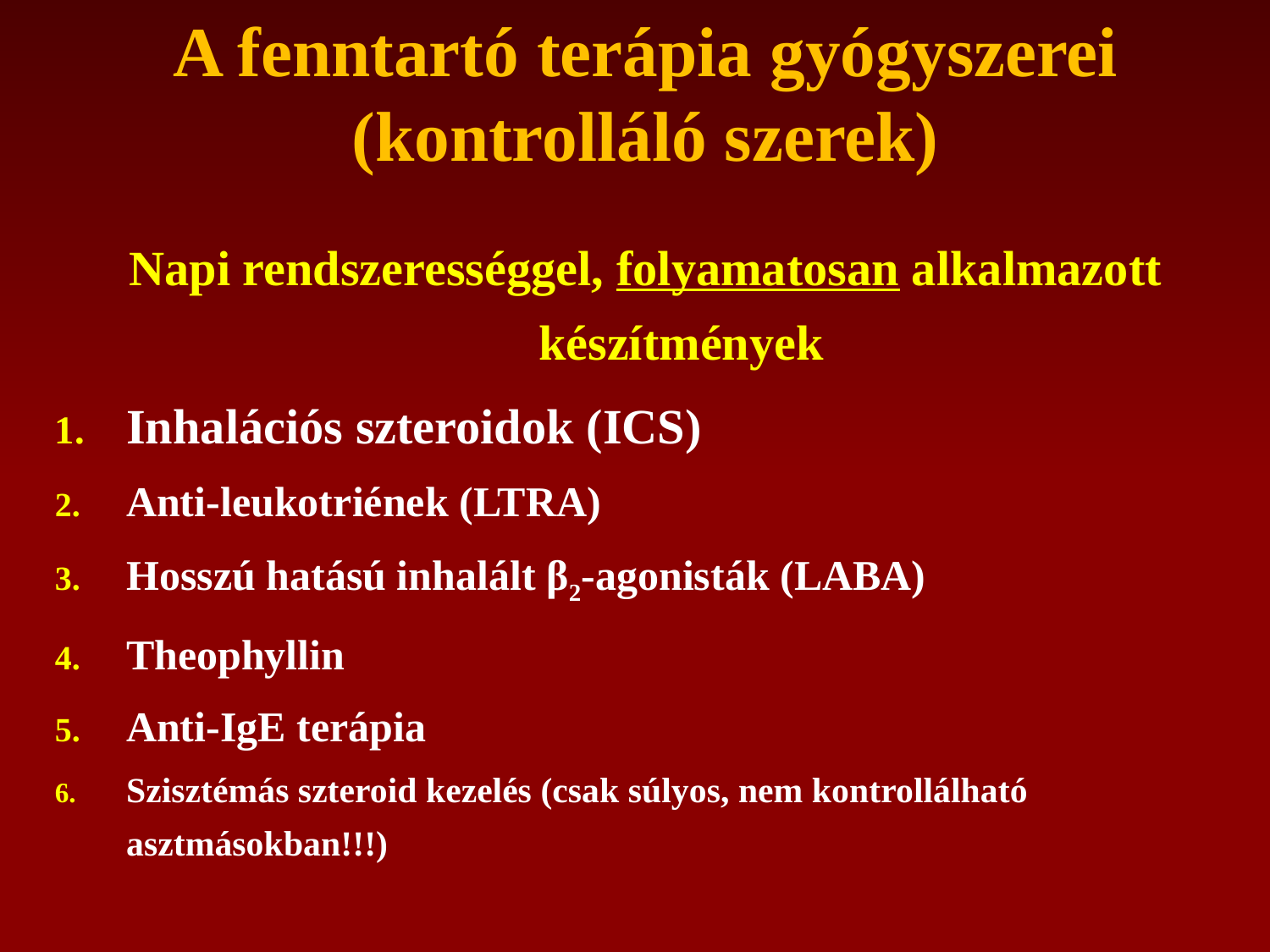

A fenntartó terápia gyógyszerei (kontrolláló szerek)
Napi rendszerességgel, folyamatosan alkalmazott készítmények
Inhalációs szteroidok (ICS)
Anti-leukotriének (LTRA)
Hosszú hatású inhalált β2-agonisták (LABA)
Theophyllin
Anti-IgE terápia
Szisztémás szteroid kezelés (csak súlyos, nem kontrollálható asztmásokban!!!)